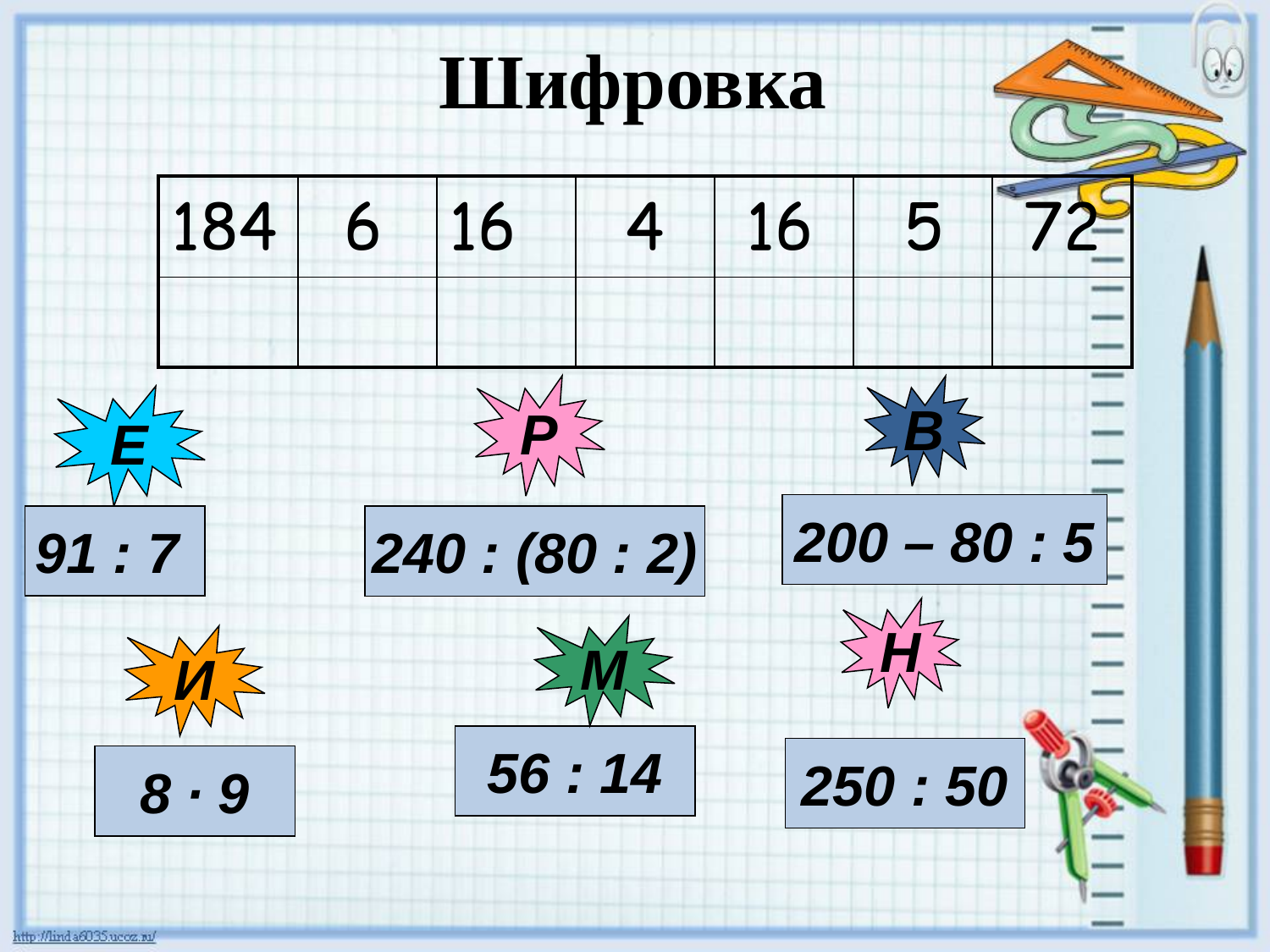

# Шифровка
| 184 | 6 | 16 | 4 | 16 | 5 | 72 |
| --- | --- | --- | --- | --- | --- | --- |
|  |  |  |  |  |  |  |
Р
В
Е
200 – 80 : 5
91 : 7
240 : (80 : 2)
Н
М
И
56 : 14
250 : 50
8 ∙ 9